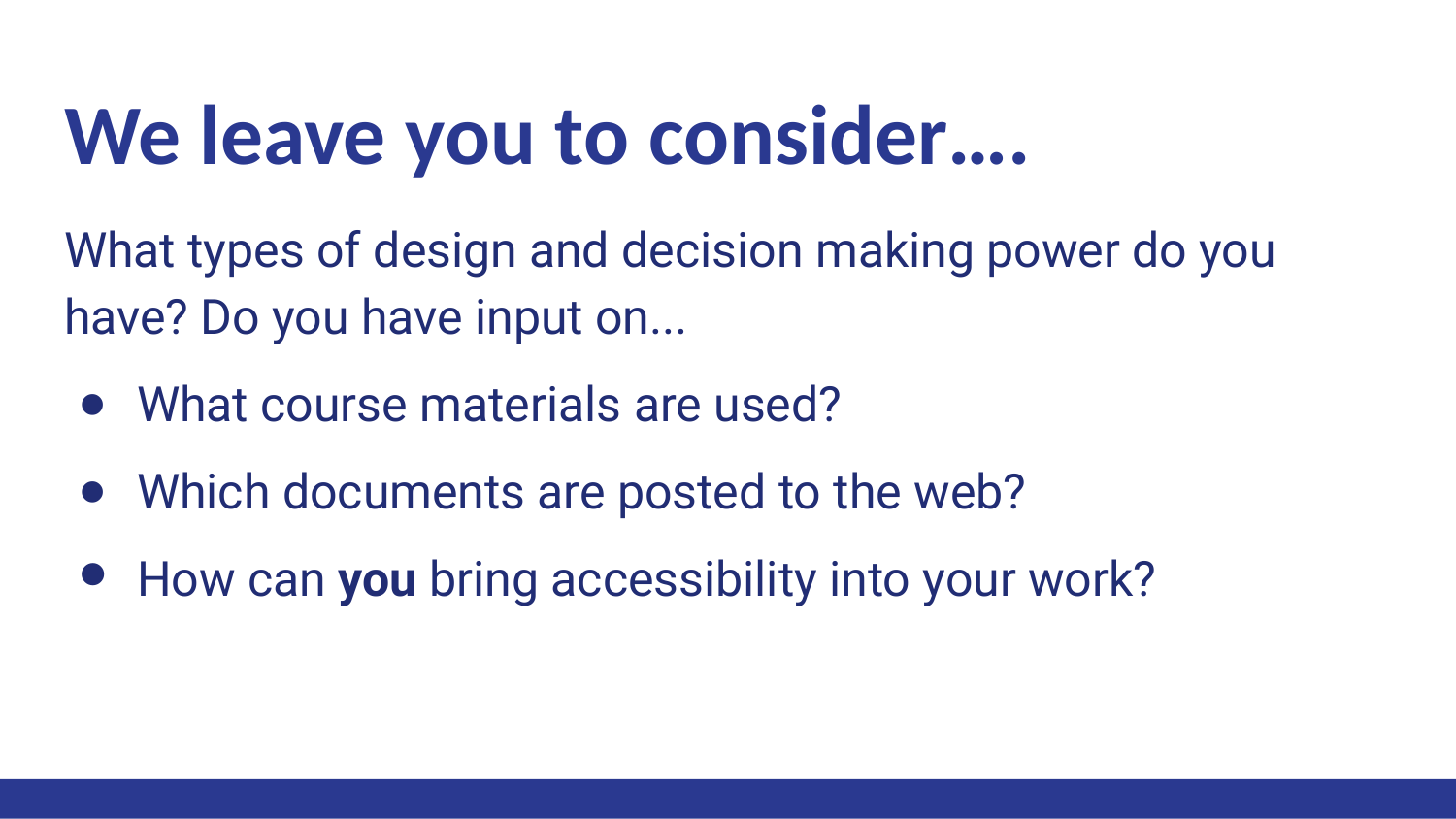

# We leave you to consider….
What types of design and decision making power do you have? Do you have input on...
What course materials are used?
Which documents are posted to the web?
How can you bring accessibility into your work?